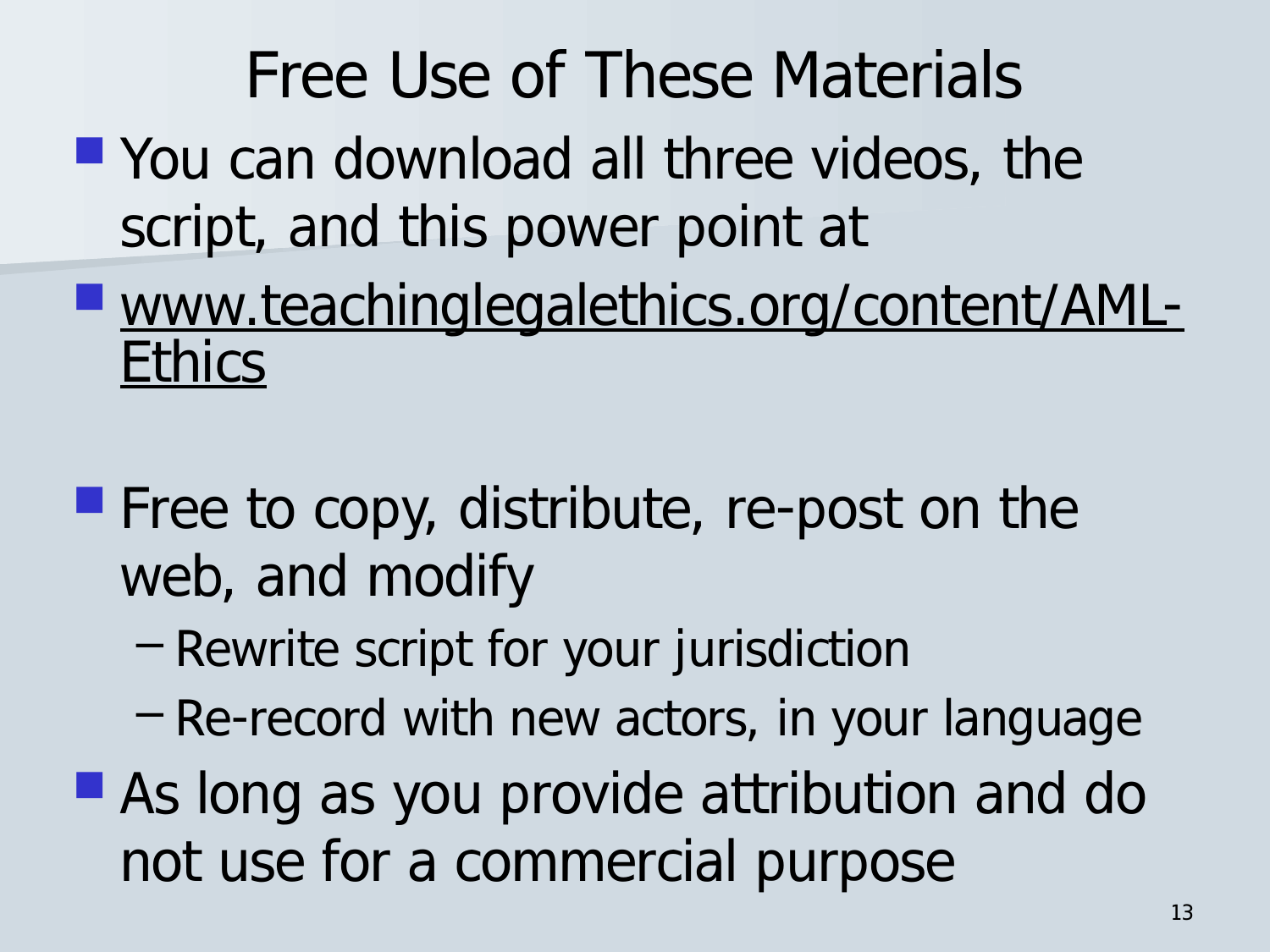

# Free Use of These Materials
You can download all three videos, the script, and this power point at
www.teachinglegalethics.org/content/AML-Ethics
Free to copy, distribute, re-post on the web, and modify
Rewrite script for your jurisdiction
Re-record with new actors, in your language
As long as you provide attribution and do not use for a commercial purpose
13